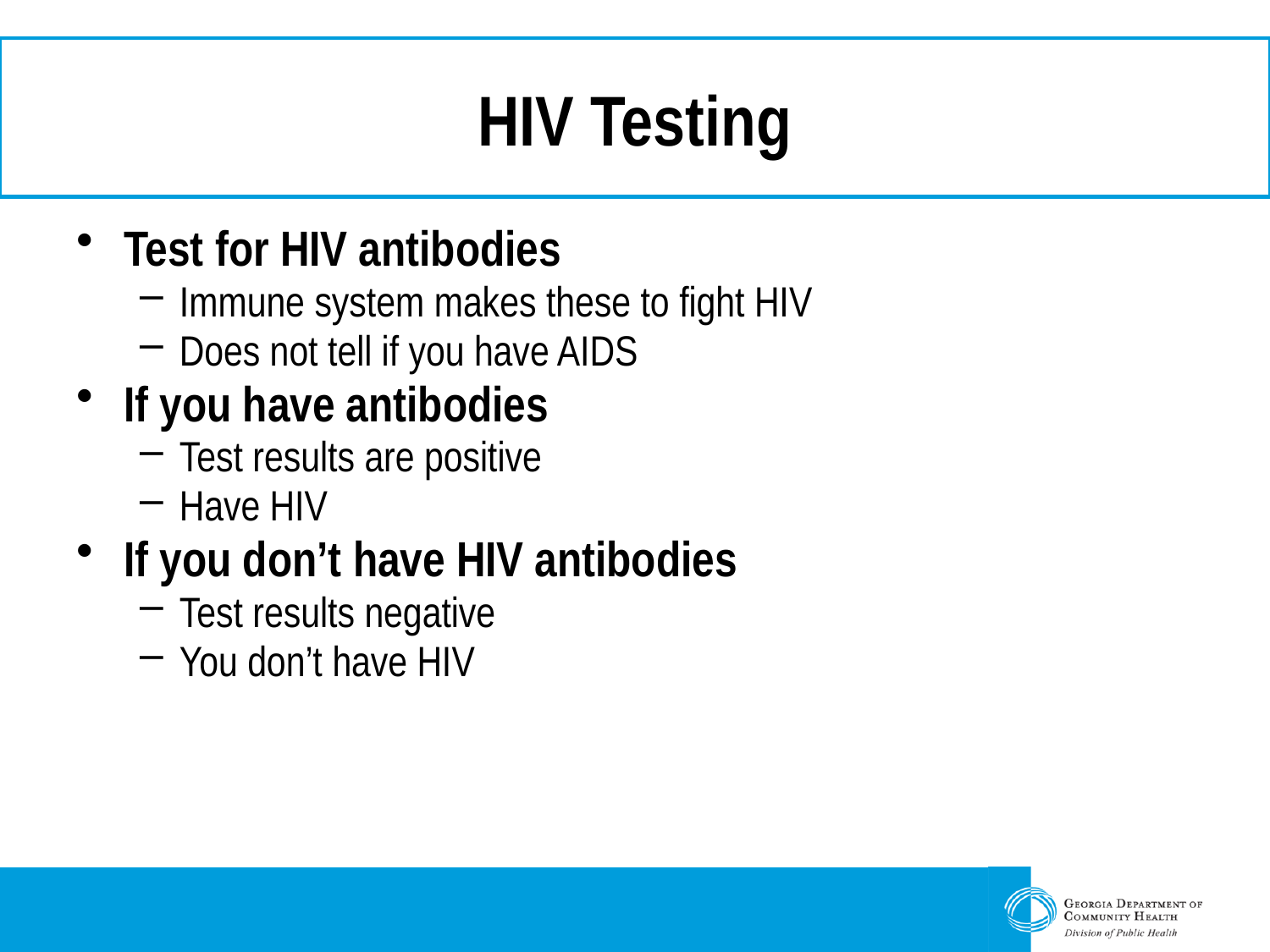

# HIV Testing
Test for HIV antibodies
Immune system makes these to fight HIV
Does not tell if you have AIDS
If you have antibodies
Test results are positive
Have HIV
If you don’t have HIV antibodies
Test results negative
You don’t have HIV